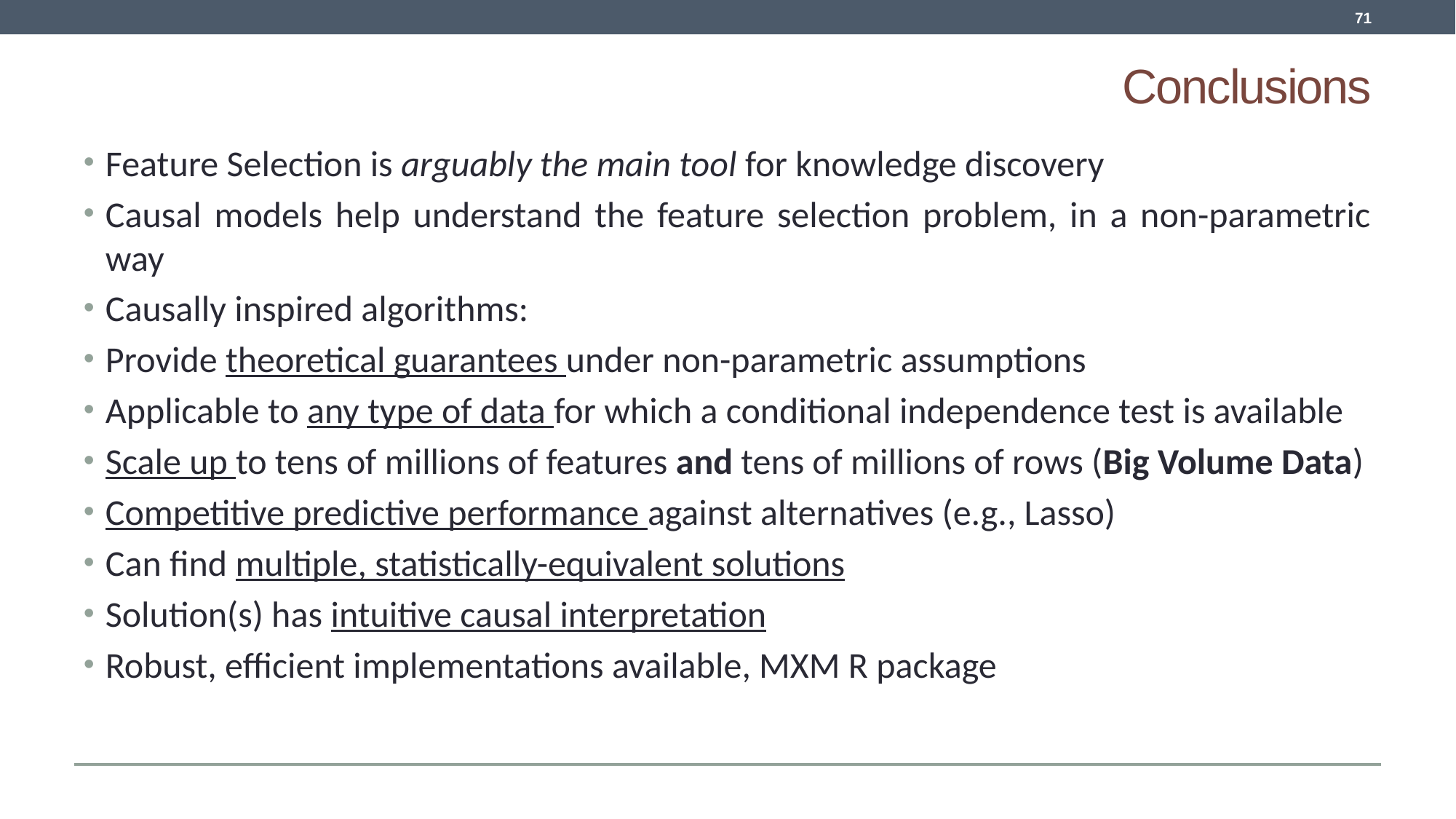

71
# Conclusions
Feature Selection is arguably the main tool for knowledge discovery
Causal models help understand the feature selection problem, in a non-parametric way
Causally inspired algorithms:
Provide theoretical guarantees under non-parametric assumptions
Applicable to any type of data for which a conditional independence test is available
Scale up to tens of millions of features and tens of millions of rows (Big Volume Data)
Competitive predictive performance against alternatives (e.g., Lasso)
Can find multiple, statistically-equivalent solutions
Solution(s) has intuitive causal interpretation
Robust, efficient implementations available, MXM R package